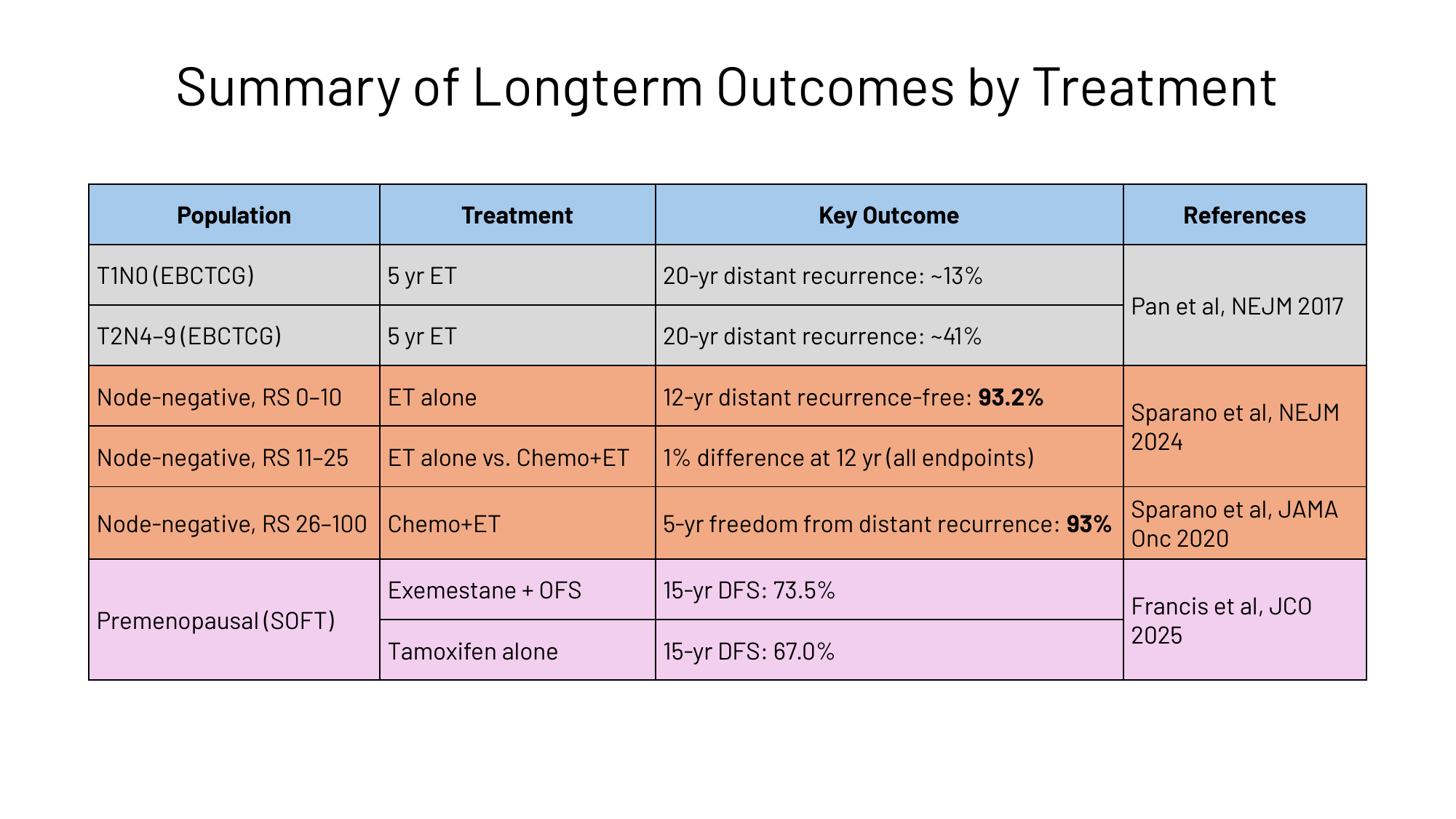

# Summary of Longterm Outcomes by Treatment
| Population | Treatment | Key Outcome | References |
| --- | --- | --- | --- |
| T1N0 (EBCTCG) | 5 yr ET | 20-yr distant recurrence: ~13% | Pan et al, NEJM 2017 |
| T2N4–9 (EBCTCG) | 5 yr ET | 20-yr distant recurrence: ~41% |  |
| Node-negative, RS 0–10 | ET alone | 12-yr distant recurrence-free: 93.2% | Sparano et al, NEJM 2024 |
| Node-negative, RS 11–25 | ET alone vs. Chemo+ET | 1% difference at 12 yr (all endpoints) |  |
| Node-negative, RS 26–100 | Chemo+ET | 5-yr freedom from distant recurrence: 93% | Sparano et al, JAMA Onc 2020 |
| Premenopausal (SOFT) | Exemestane + OFS | 15-yr DFS: 73.5% | Francis et al, JCO 2025 |
|  | Tamoxifen alone | 15-yr DFS: 67.0% |  |